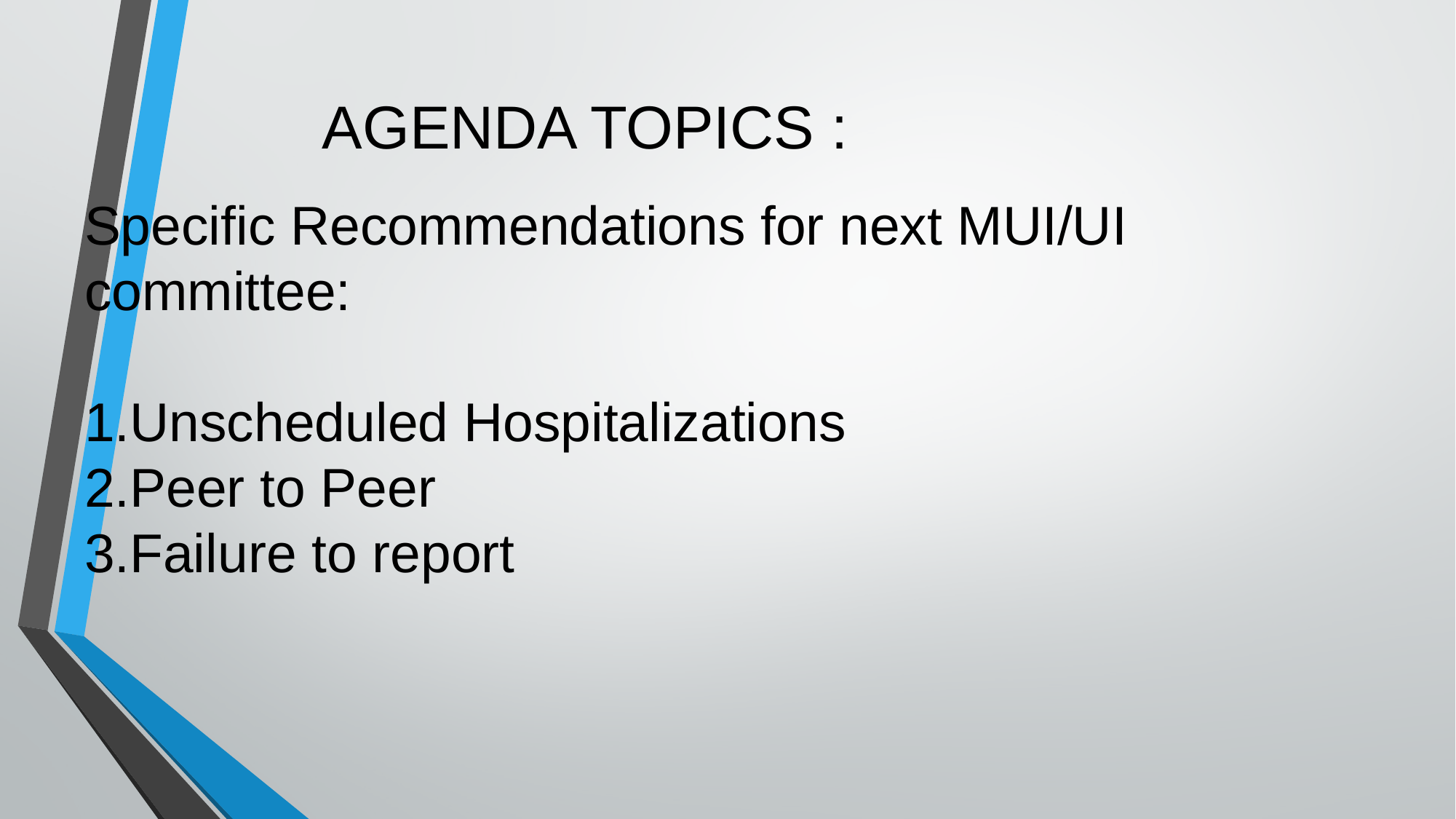

# AGENDA TOPICS :

Specific Recommendations for next MUI/UI committee:

Unscheduled Hospitalizations
Peer to Peer
Failure to report